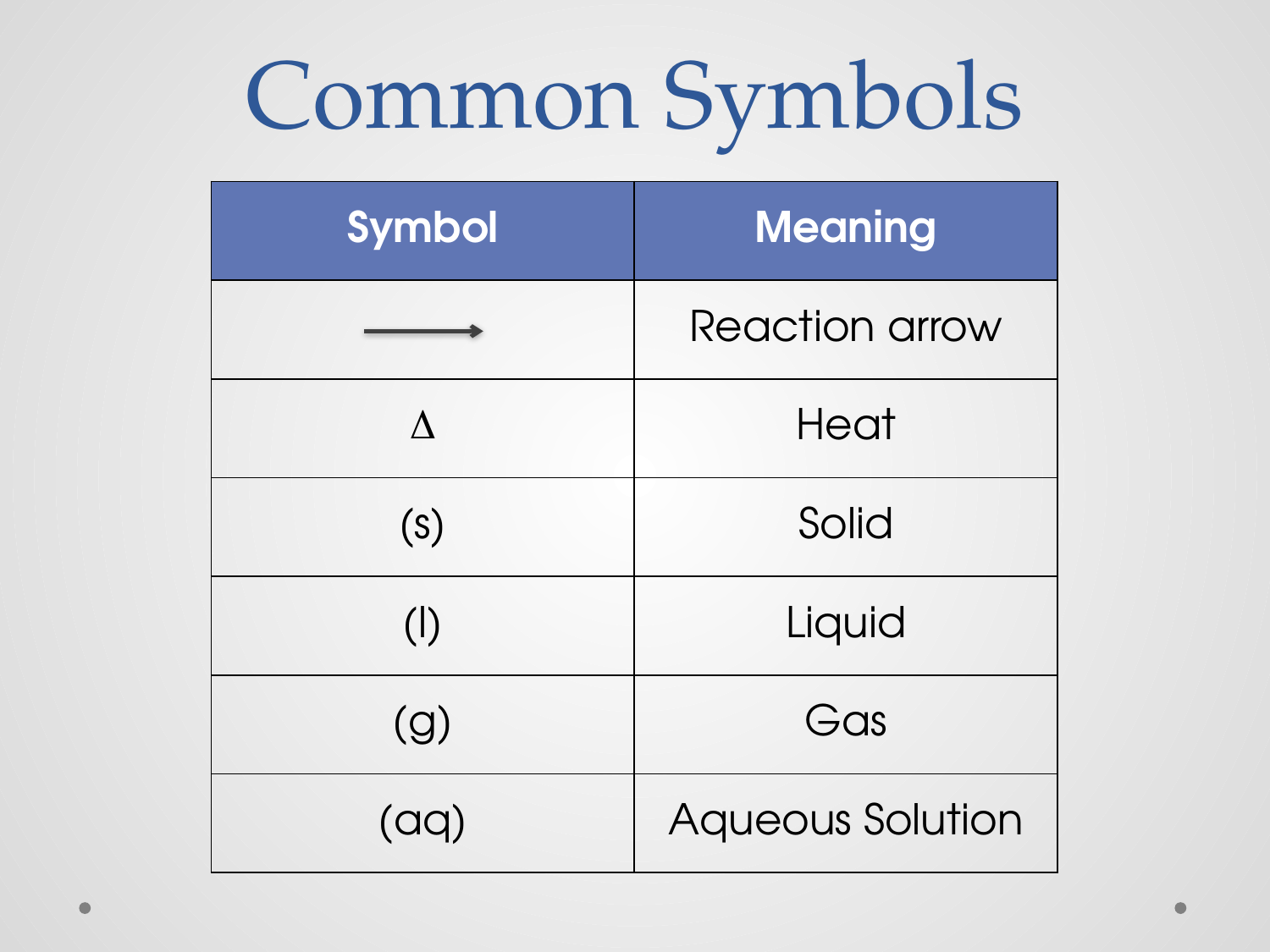

# Common Symbols
| Symbol | Meaning |
| --- | --- |
|  | Reaction arrow |
| Δ | Heat |
| (s) | Solid |
| (l) | Liquid |
| (g) | Gas |
| (aq) | Aqueous Solution |